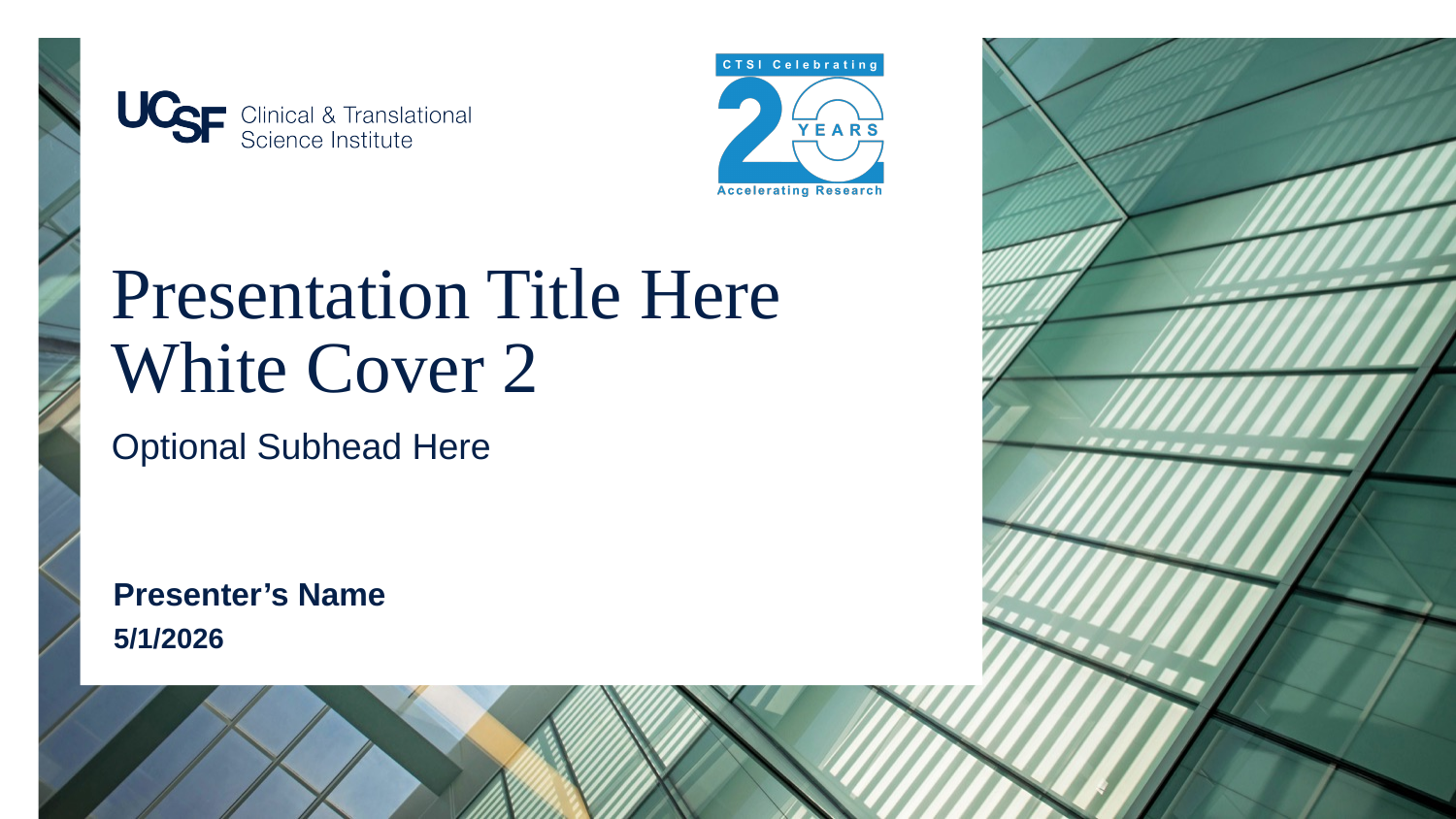

# Presentation Title Here White Cover 2
Optional Subhead Here
Presenter’s Name
5/1/2026